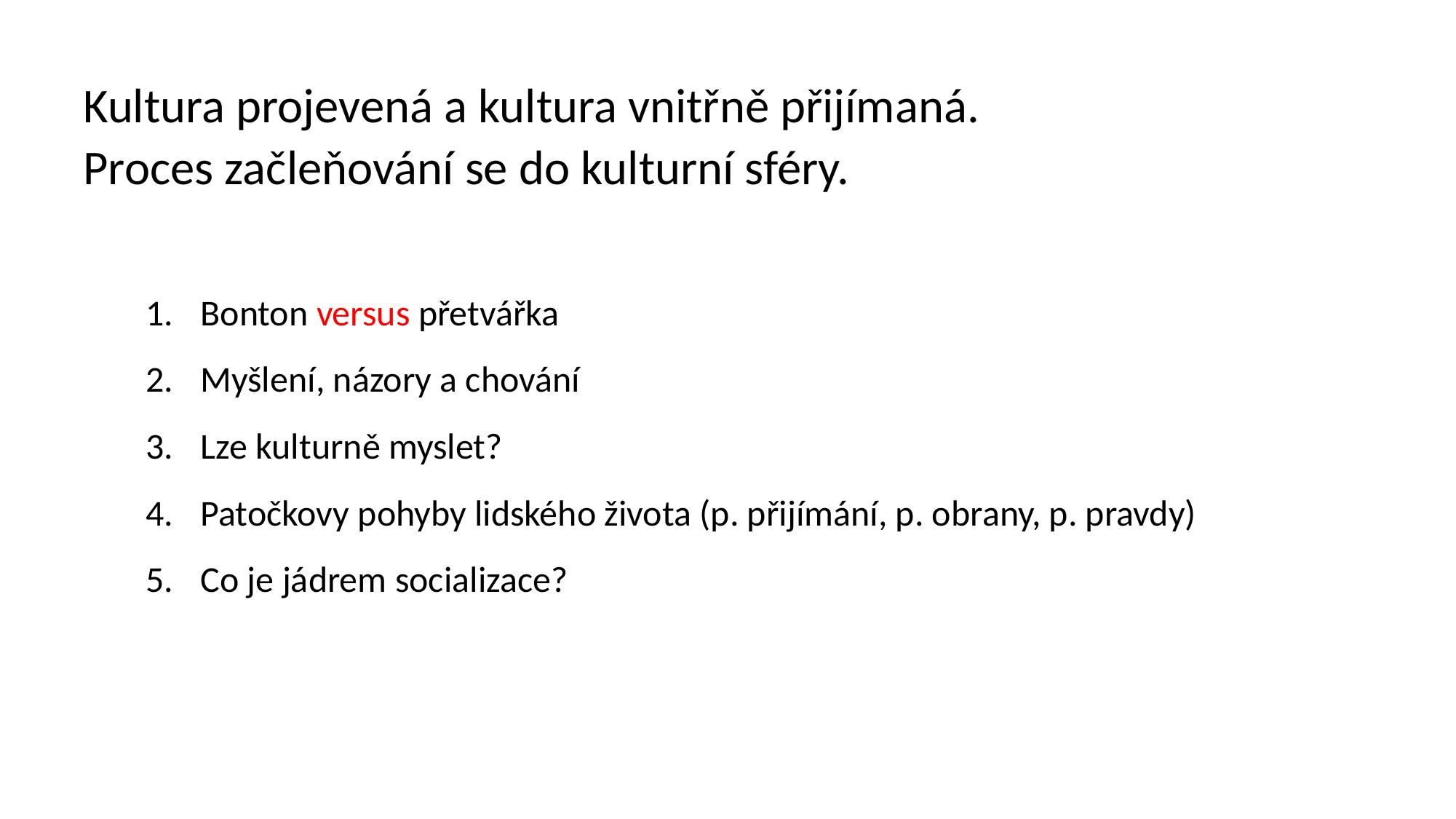

# Kultura projevená a kultura vnitřně přijímaná. Proces začleňování se do kulturní sféry.
Bonton versus přetvářka
Myšlení, názory a chování
Lze kulturně myslet?
Patočkovy pohyby lidského života (p. přijímání, p. obrany, p. pravdy)
Co je jádrem socializace?